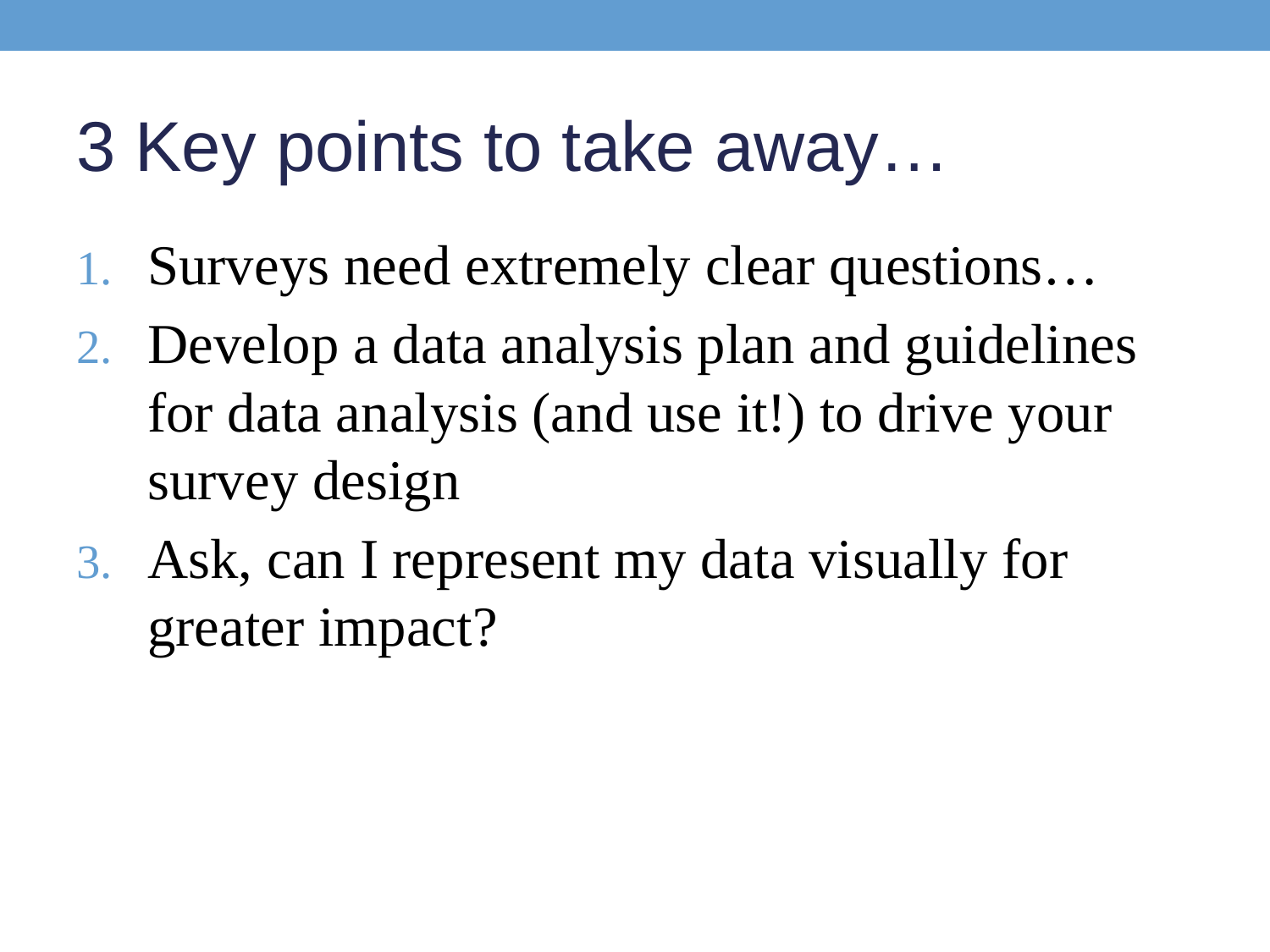

# 3 Key points to take away…
Surveys need extremely clear questions…
Develop a data analysis plan and guidelines for data analysis (and use it!) to drive your survey design
Ask, can I represent my data visually for greater impact?